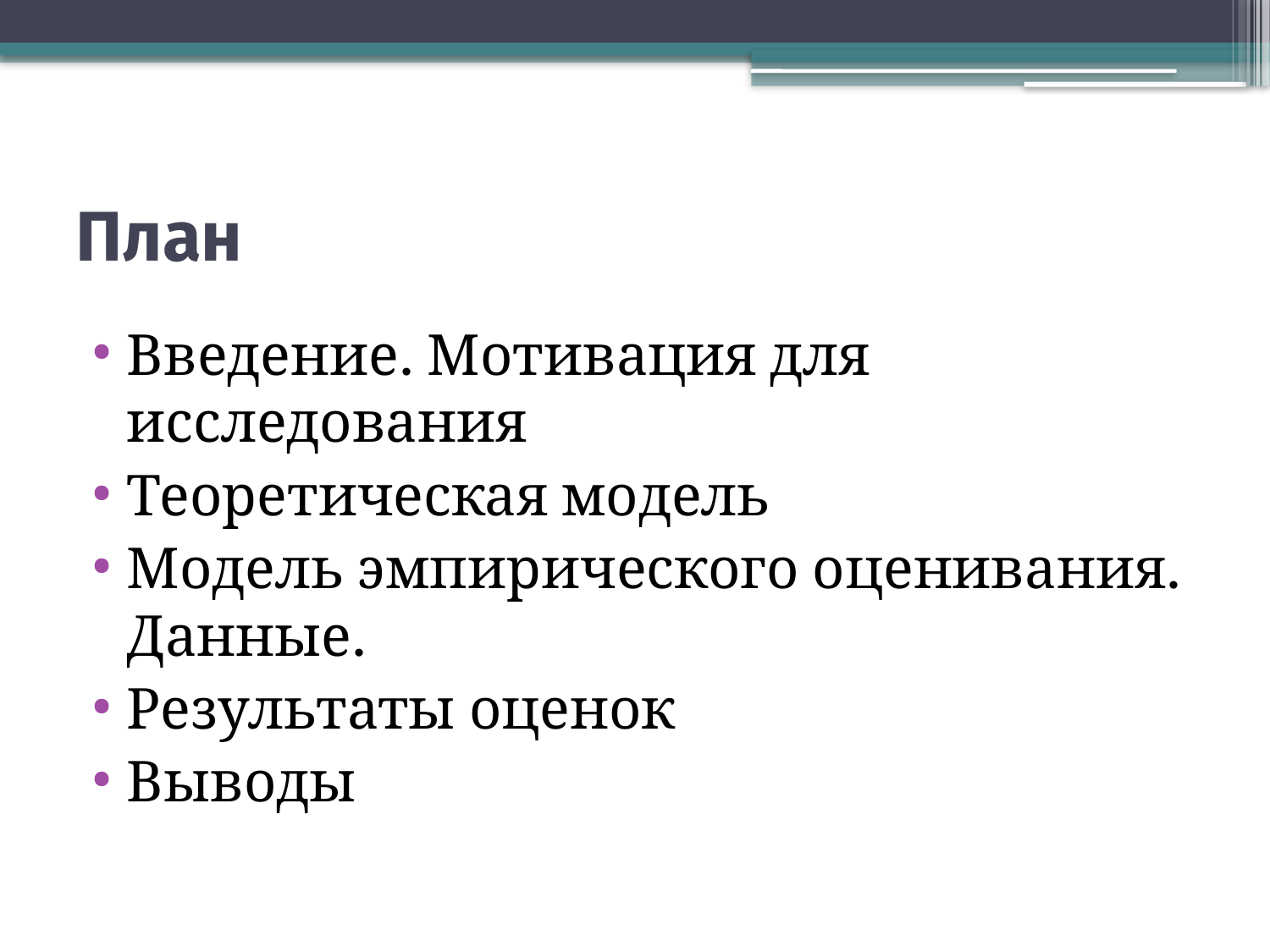

# План
Введение. Мотивация для исследования
Теоретическая модель
Модель эмпирического оценивания. Данные.
Результаты оценок
Выводы